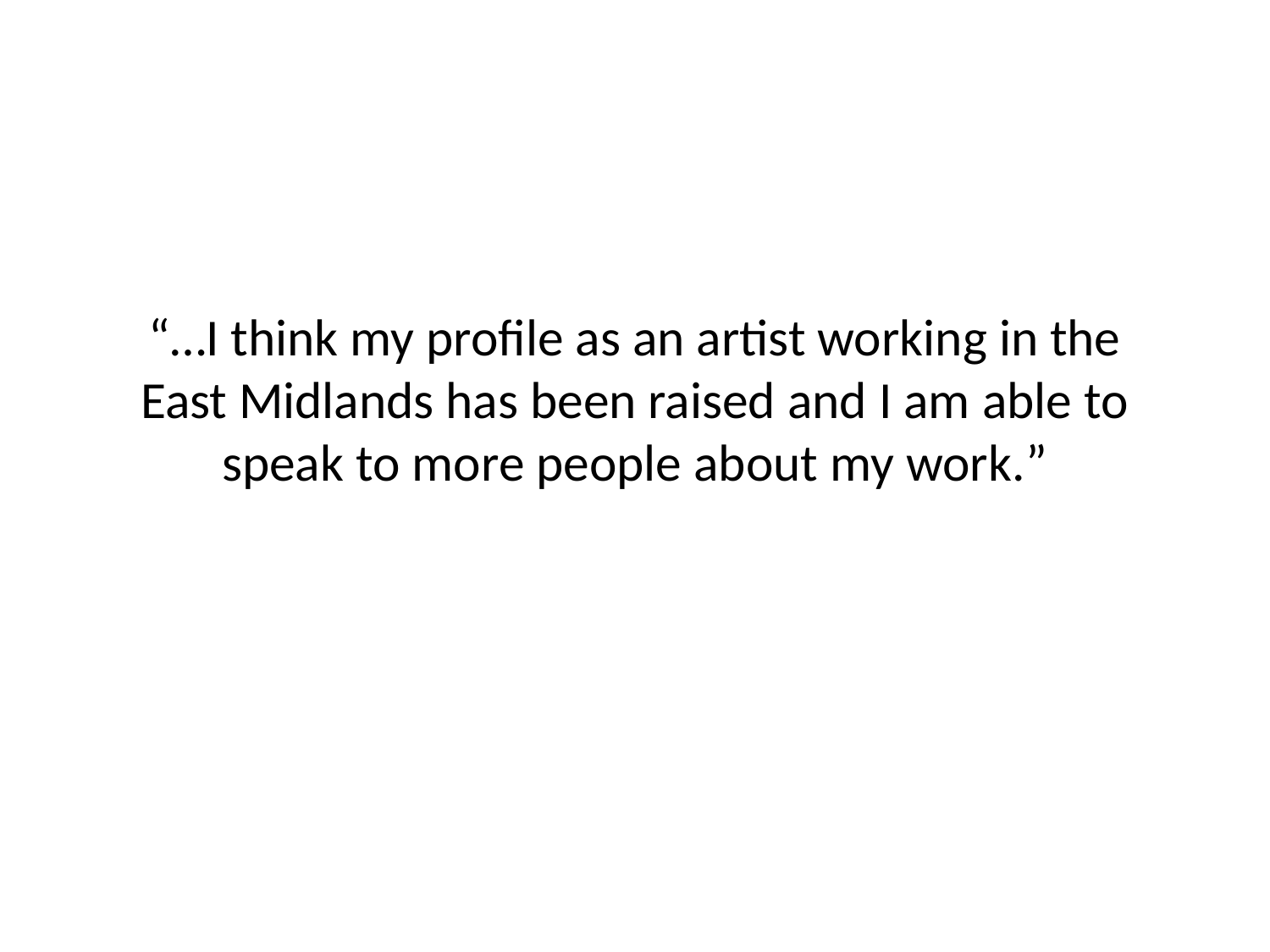

# “…I think my profile as an artist working in the East Midlands has been raised and I am able to speak to more people about my work.”